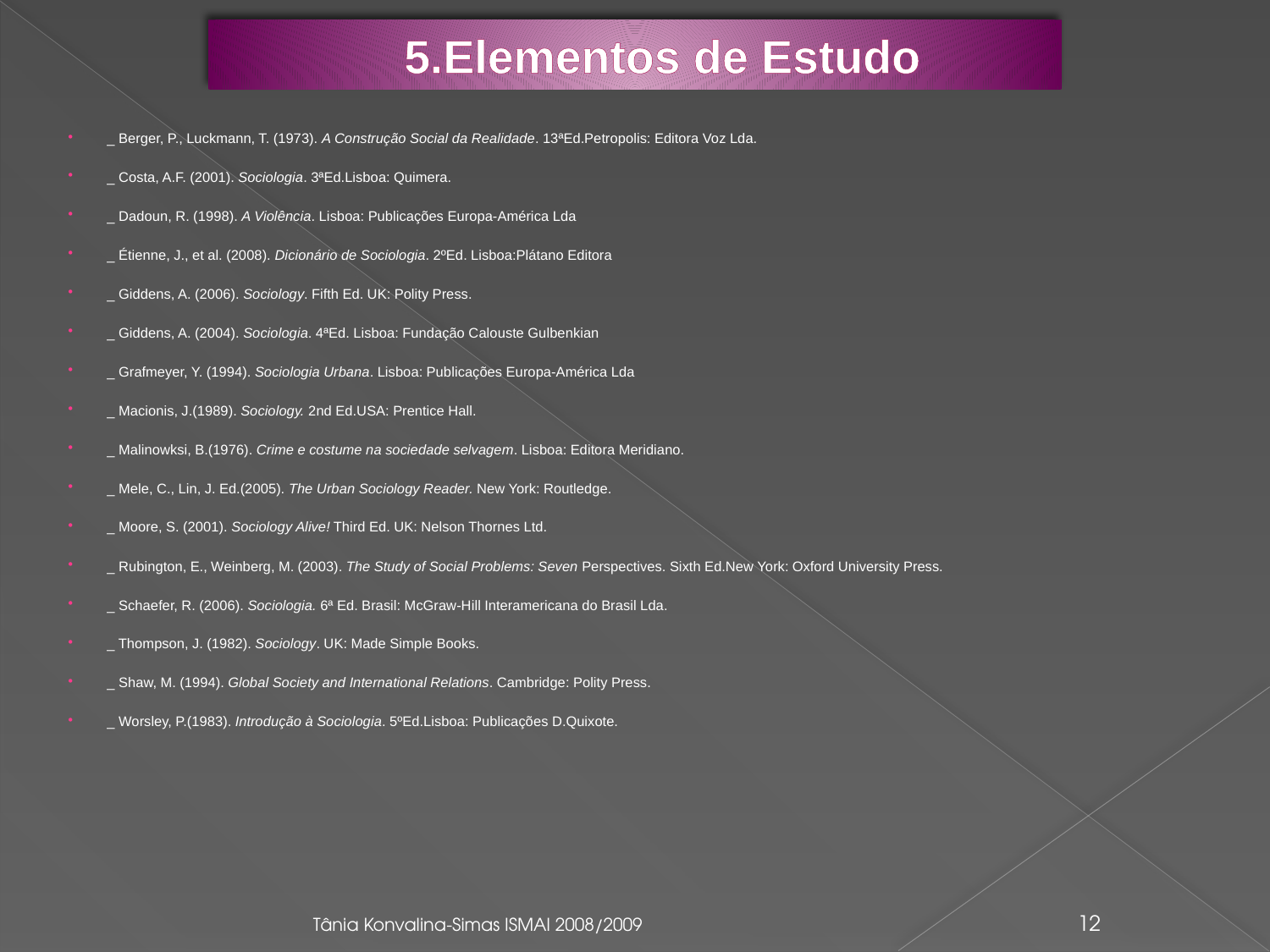

# 5.Elementos de Estudo

_ Berger, P., Luckmann, T. (1973). A Construção Social da Realidade. 13ªEd.Petropolis: Editora Voz Lda.

_ Costa, A.F. (2001). Sociologia. 3ªEd.Lisboa: Quimera.

_ Dadoun, R. (1998). A Violência. Lisboa: Publicações Europa-América Lda

_ Étienne, J., et al. (2008). Dicionário de Sociologia. 2ºEd. Lisboa:Plátano Editora

_ Giddens, A. (2006). Sociology. Fifth Ed. UK: Polity Press.

_ Giddens, A. (2004). Sociologia. 4ªEd. Lisboa: Fundação Calouste Gulbenkian

_ Grafmeyer, Y. (1994). Sociologia Urbana. Lisboa: Publicações Europa-América Lda

_ Macionis, J.(1989). Sociology. 2nd Ed.USA: Prentice Hall.

_ Malinowksi, B.(1976). Crime e costume na sociedade selvagem. Lisboa: Editora Meridiano.

_ Mele, C., Lin, J. Ed.(2005). The Urban Sociology Reader. New York: Routledge.

_ Moore, S. (2001). Sociology Alive! Third Ed. UK: Nelson Thornes Ltd.

_ Rubington, E., Weinberg, M. (2003). The Study of Social Problems: Seven Perspectives. Sixth Ed.New York: Oxford University Press.

_ Schaefer, R. (2006). Sociologia. 6ª Ed. Brasil: McGraw-Hill Interamericana do Brasil Lda.

_ Thompson, J. (1982). Sociology. UK: Made Simple Books.

_ Shaw, M. (1994). Global Society and International Relations. Cambridge: Polity Press.

_ Worsley, P.(1983). Introdução à Sociologia. 5ºEd.Lisboa: Publicações D.Quixote.

Tânia Konvalina-Simas ISMAI 2008/2009
12